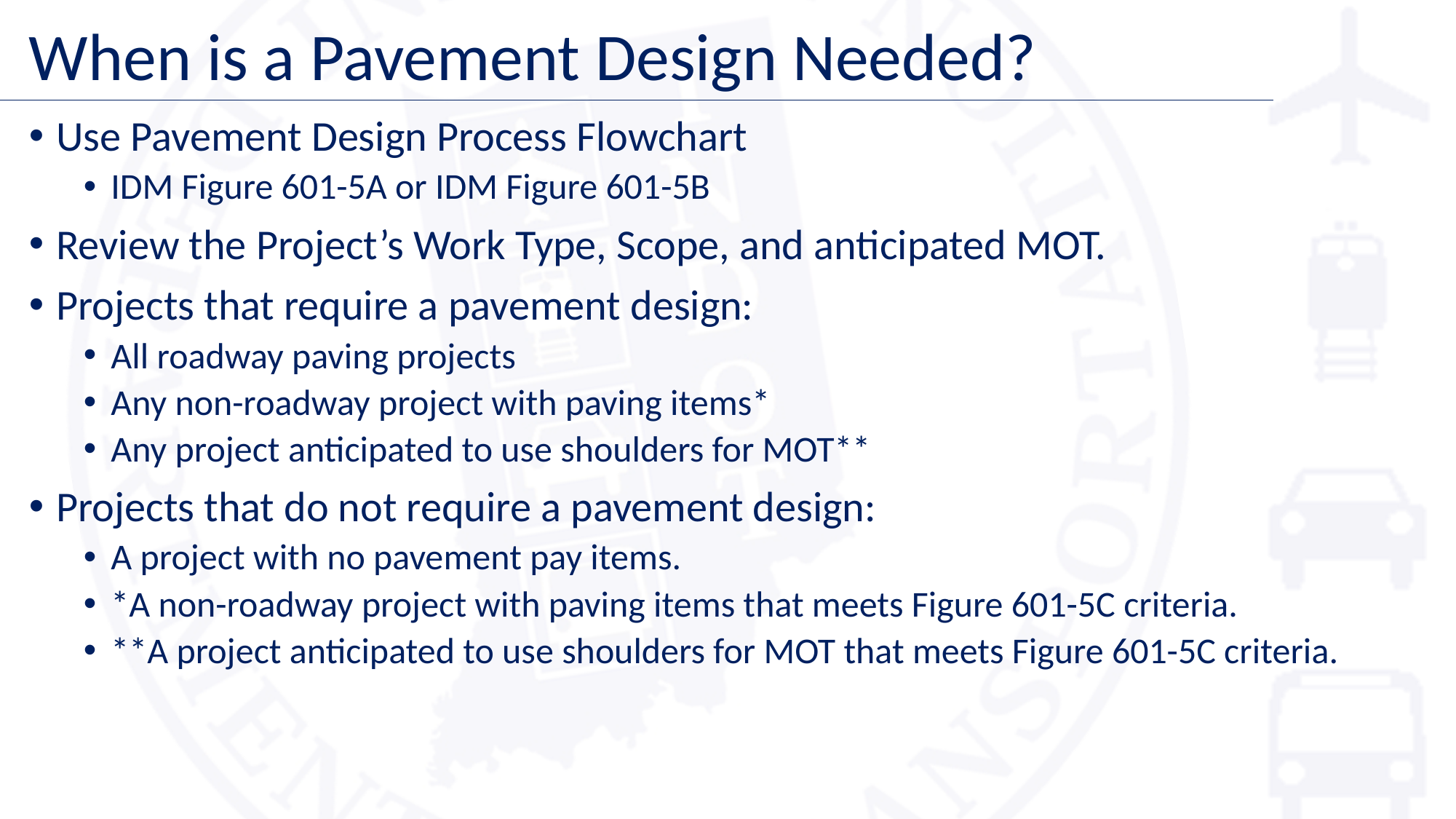

# When is a Pavement Design Needed?
Use Pavement Design Process Flowchart
IDM Figure 601-5A or IDM Figure 601-5B
Review the Project’s Work Type, Scope, and anticipated MOT.
Projects that require a pavement design:
All roadway paving projects
Any non-roadway project with paving items*
Any project anticipated to use shoulders for MOT**
Projects that do not require a pavement design:
A project with no pavement pay items.
*A non-roadway project with paving items that meets Figure 601-5C criteria.
**A project anticipated to use shoulders for MOT that meets Figure 601-5C criteria.